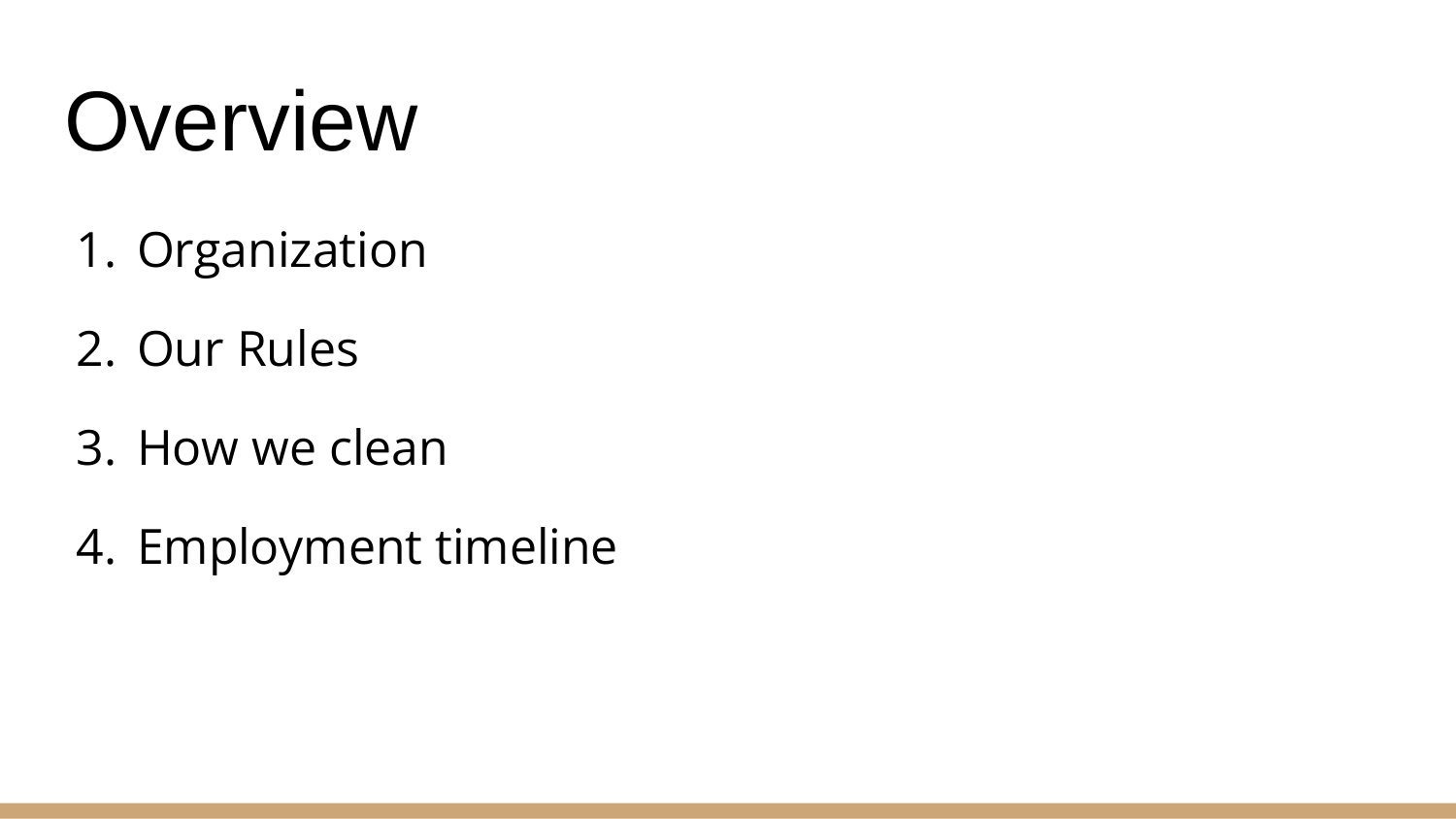

# Overview
Organization
Our Rules
How we clean
Employment timeline